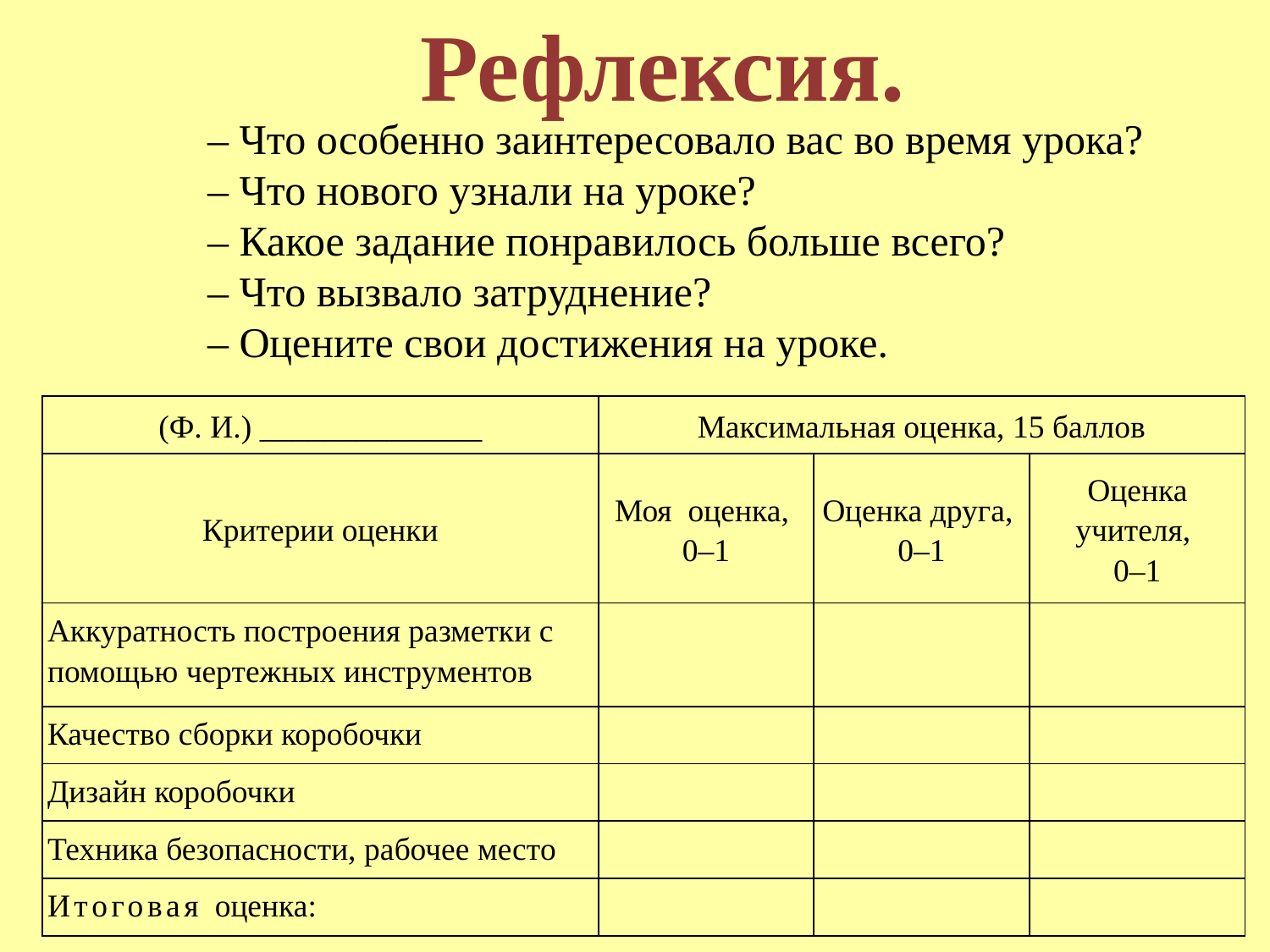

Рефлексия.
– Что особенно заинтересовало вас во время урока?
– Что нового узнали на уроке?
– Какое задание понравилось больше всего?
– Что вызвало затруднение?
– Оцените свои достижения на уроке.
| (Ф. И.) \_\_\_\_\_\_\_\_\_\_\_\_\_\_ | Максимальная оценка, 15 баллов |  |  |
| --- | --- | --- | --- |
| Критерии оценки | Моя оценка, 0–1 | Оценка друга, 0–1 | Оценка учителя, 0–1 |
| Аккуратность построения разметки с помощью чертежных инструментов |  |  |  |
| Качество сборки коробочки |  |  |  |
| Дизайн коробочки |  |  |  |
| Техника безопасности, рабочее место |  |  |  |
| Итоговая оценка: |  |  |  |